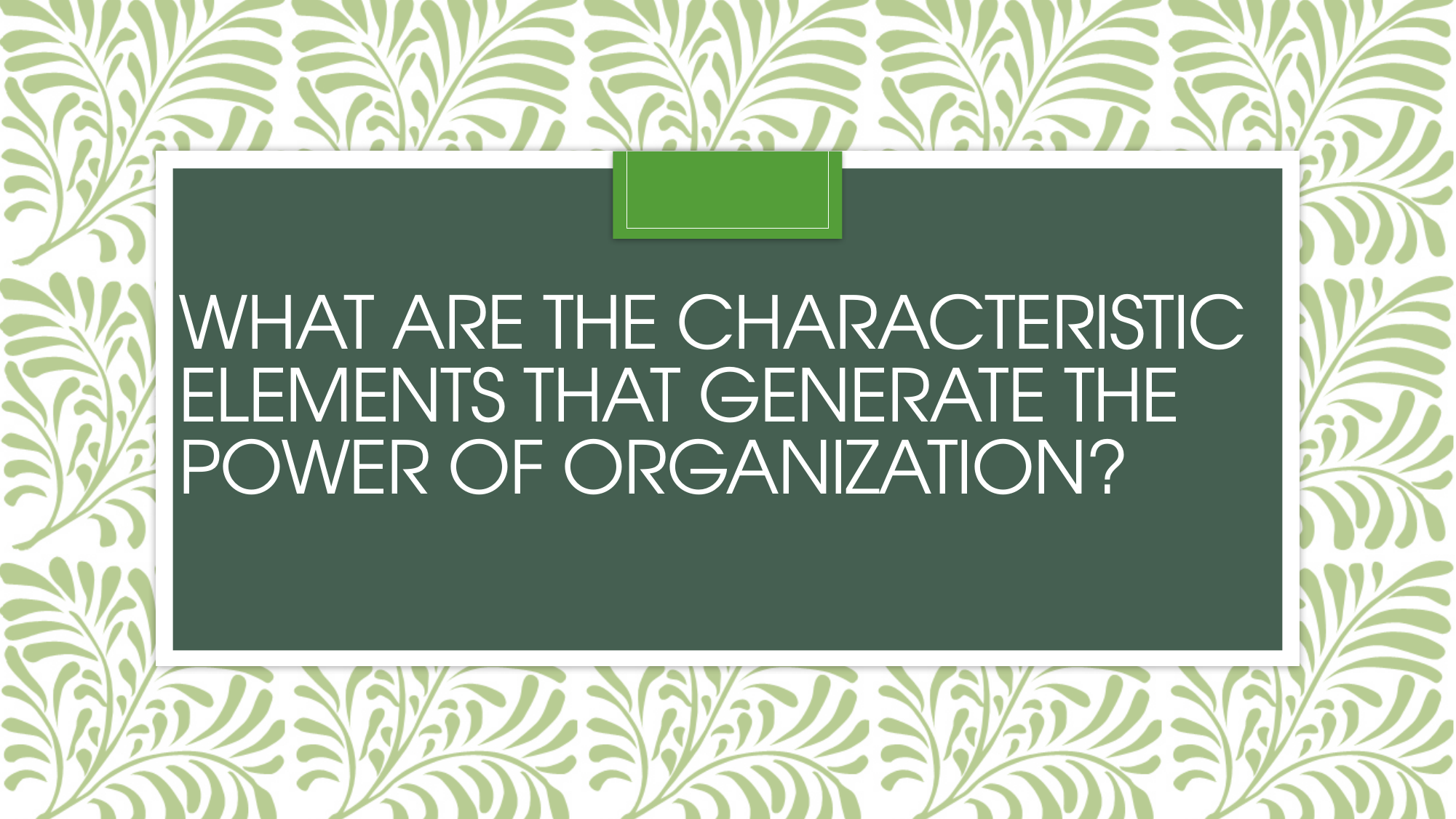

# What are the CHARACTERISTIC ELEMENTS THAT GENERATE THE POWER OF ORGANIZATION?